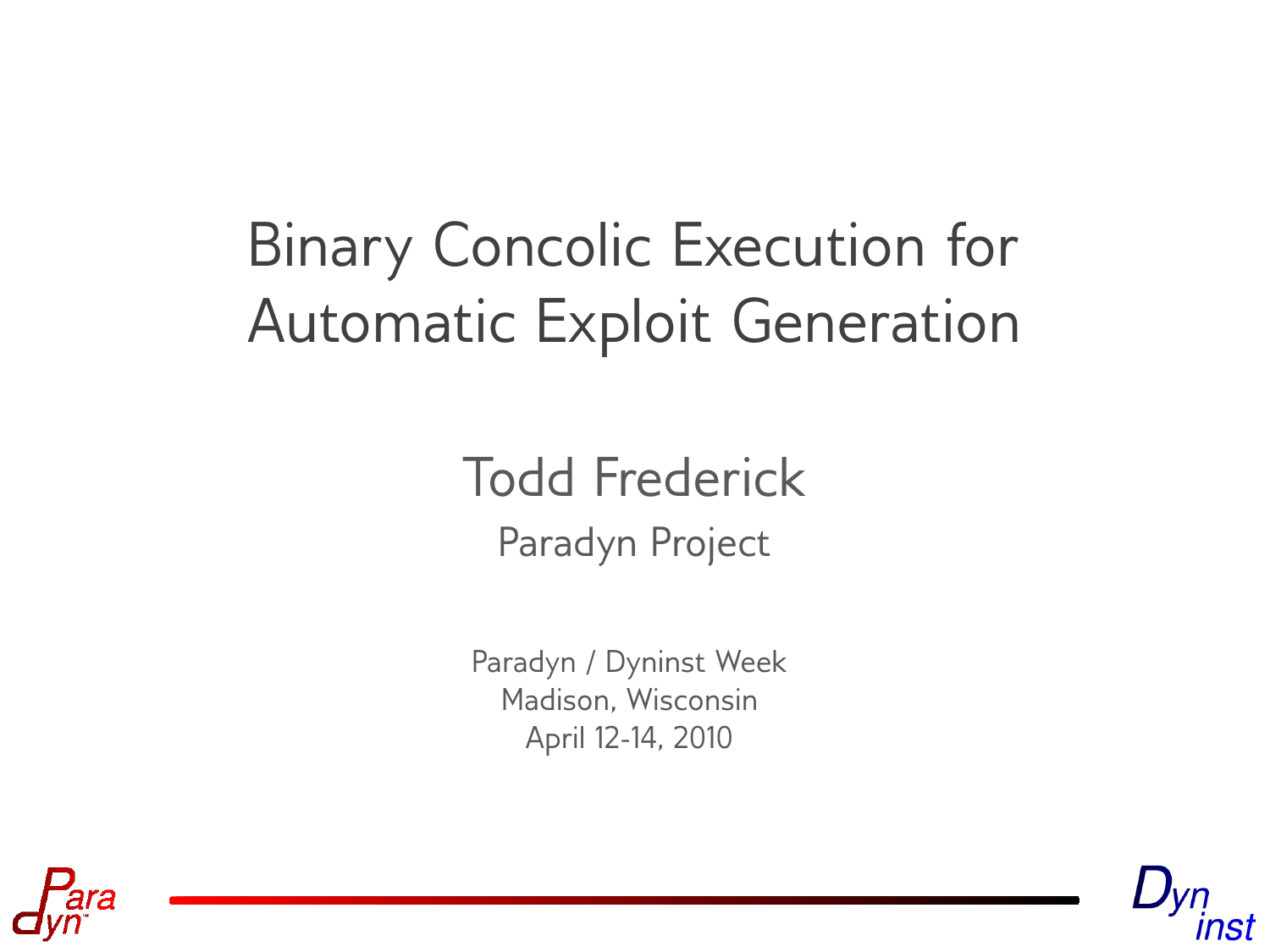

# Binary Concolic Execution for Automatic Exploit Generation
Todd Frederick